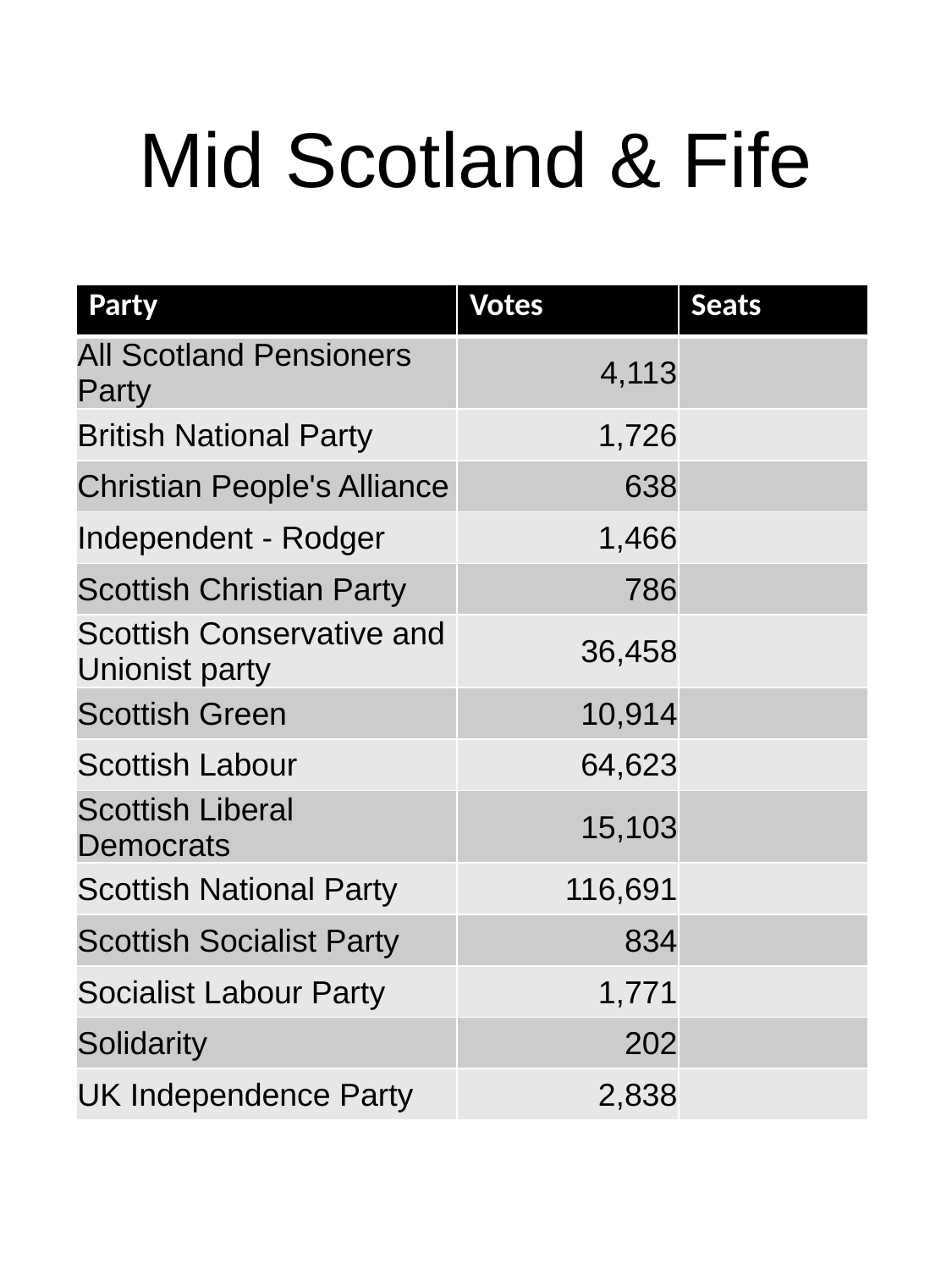

# Mid Scotland & Fife
| Party | Votes | Seats |
| --- | --- | --- |
| All Scotland Pensioners Party | 4,113 |  |
| British National Party | 1,726 |  |
| Christian People's Alliance | 638 |  |
| Independent - Rodger | 1,466 |  |
| Scottish Christian Party | 786 |  |
| Scottish Conservative and Unionist party | 36,458 |  |
| Scottish Green | 10,914 |  |
| Scottish Labour | 64,623 |  |
| Scottish Liberal Democrats | 15,103 |  |
| Scottish National Party | 116,691 |  |
| Scottish Socialist Party | 834 |  |
| Socialist Labour Party | 1,771 |  |
| Solidarity | 202 |  |
| UK Independence Party | 2,838 |  |